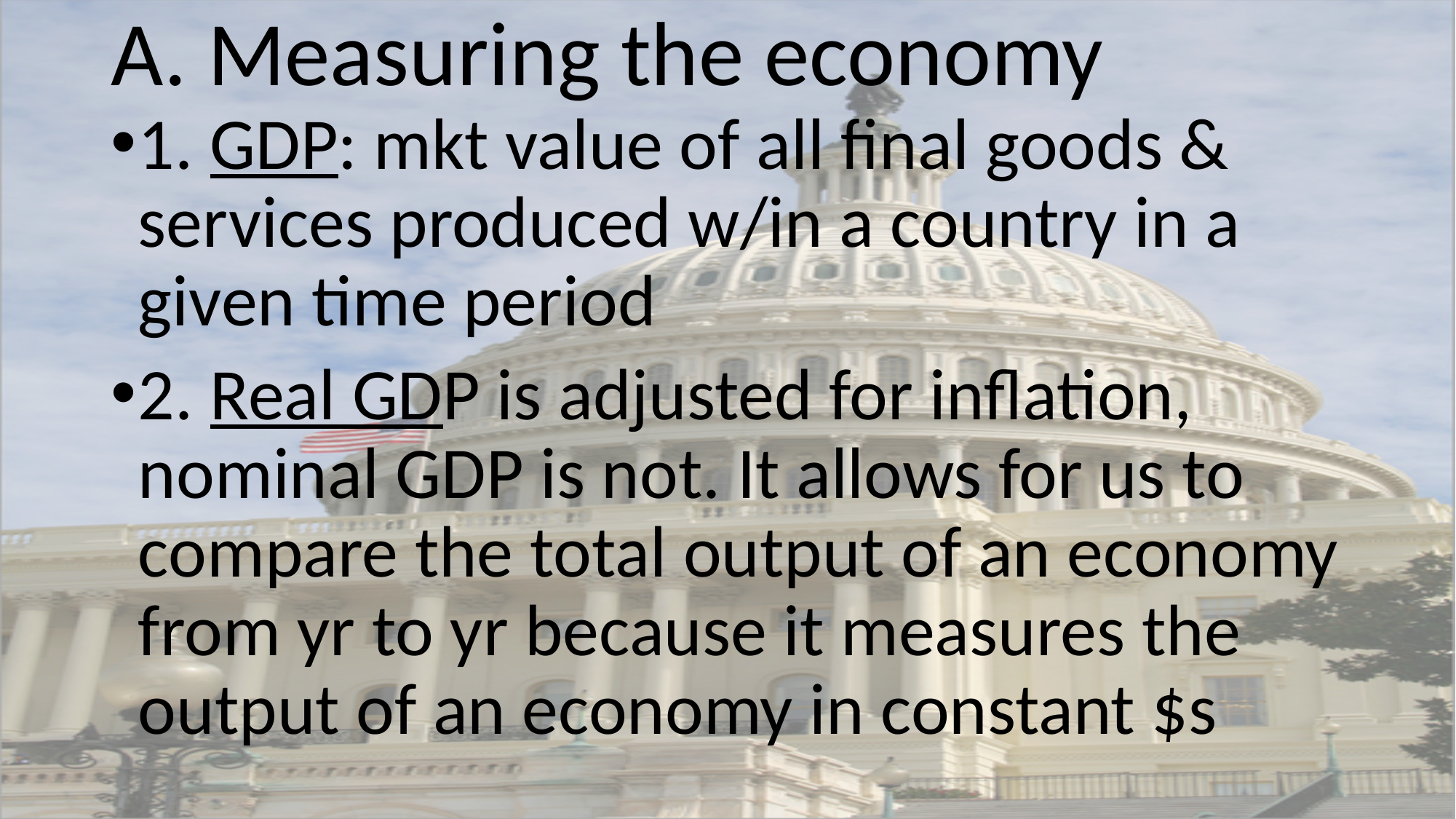

# A. Measuring the economy
1. GDP: mkt value of all final goods & services produced w/in a country in a given time period
2. Real GDP is adjusted for inflation, nominal GDP is not. It allows for us to compare the total output of an economy from yr to yr because it measures the output of an economy in constant $s